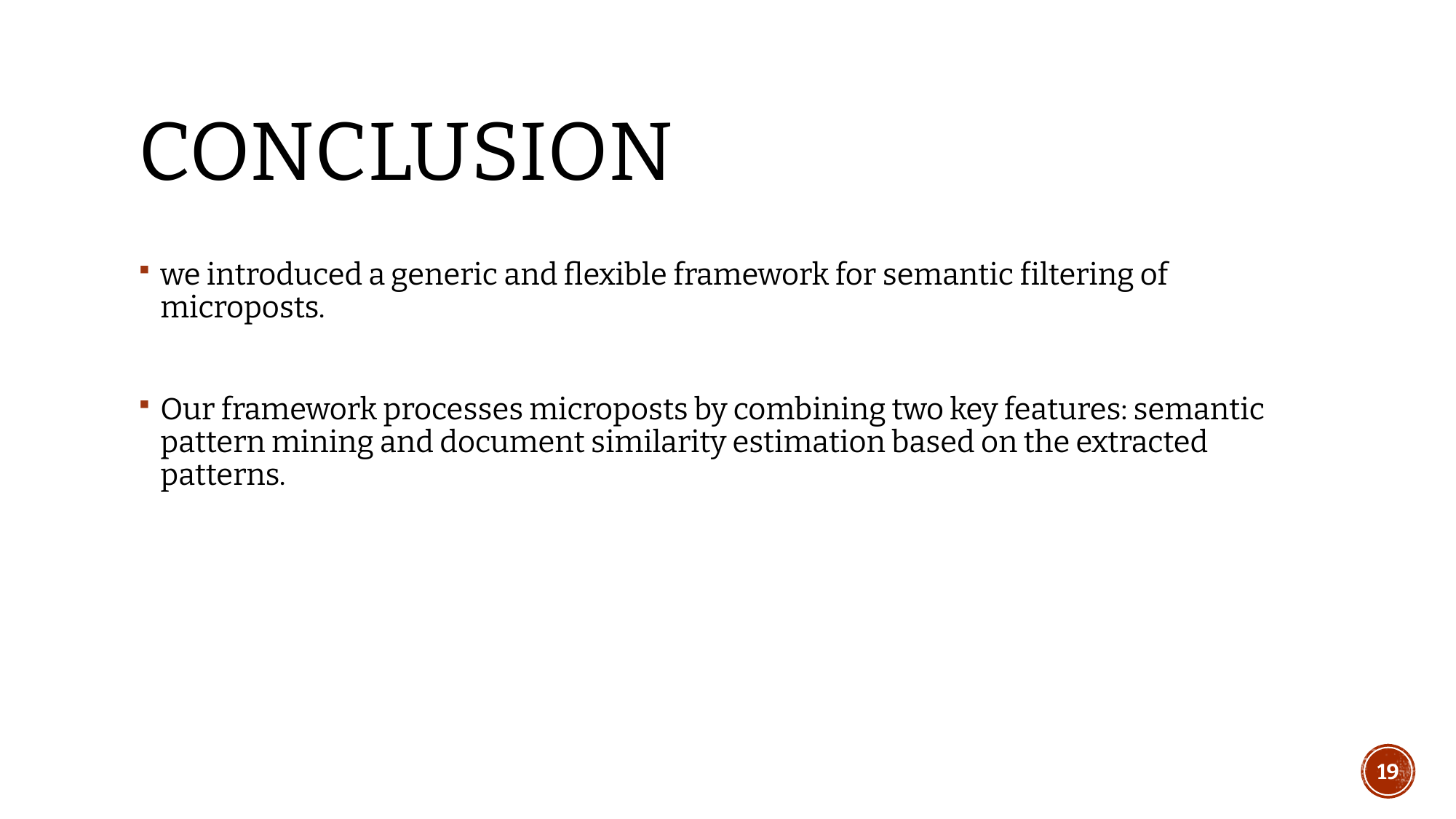

# Conclusion
we introduced a generic and flexible framework for semantic filtering of microposts.

Our framework processes microposts by combining two key features: semantic pattern mining and document similarity estimation based on the extracted patterns.
19